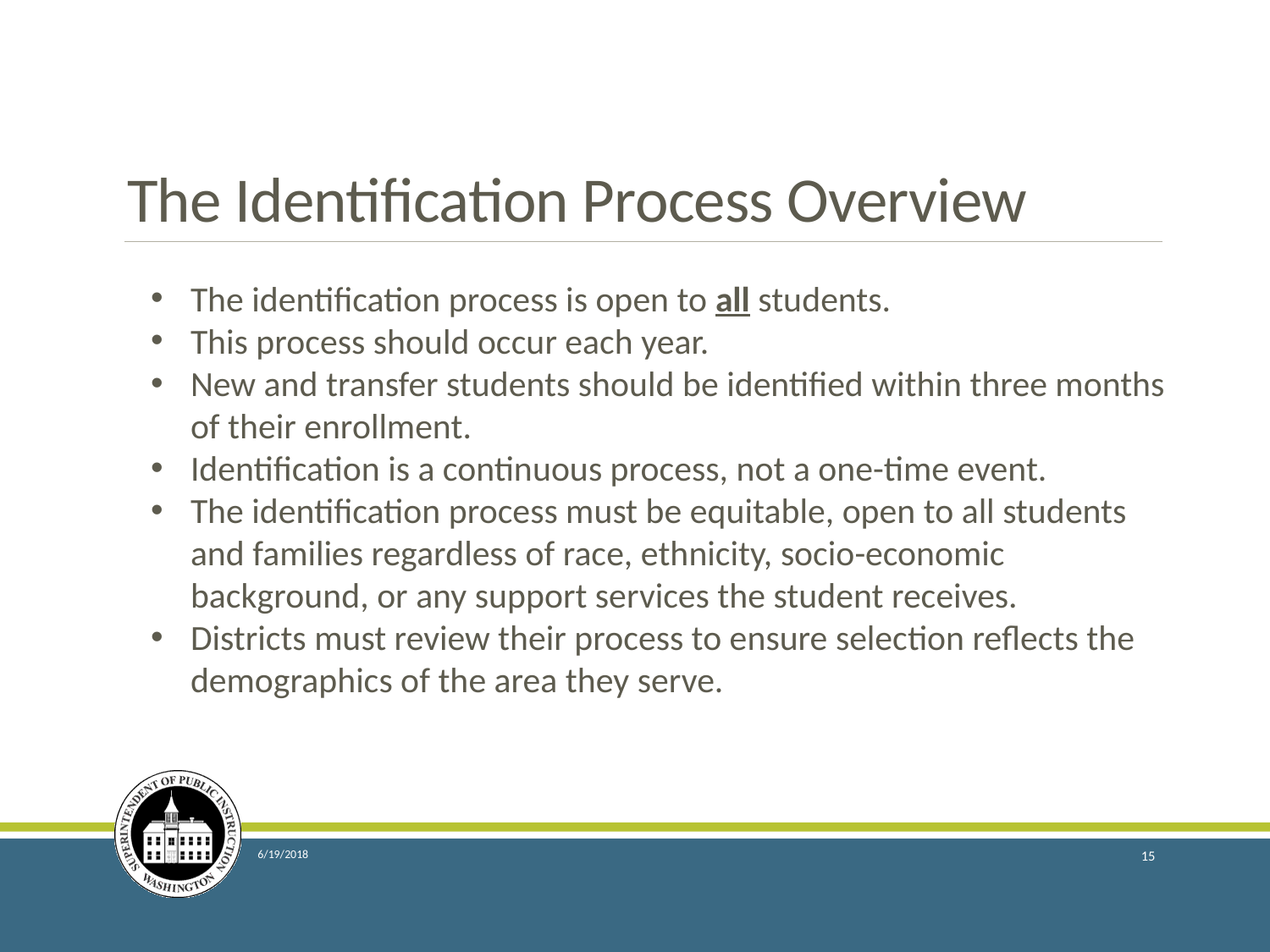

# The Identification Process Overview
The identification process is open to all students.
This process should occur each year.
New and transfer students should be identified within three months of their enrollment.
Identification is a continuous process, not a one-time event.
The identification process must be equitable, open to all students and families regardless of race, ethnicity, socio-economic background, or any support services the student receives.
Districts must review their process to ensure selection reflects the demographics of the area they serve.
6/19/2018
15